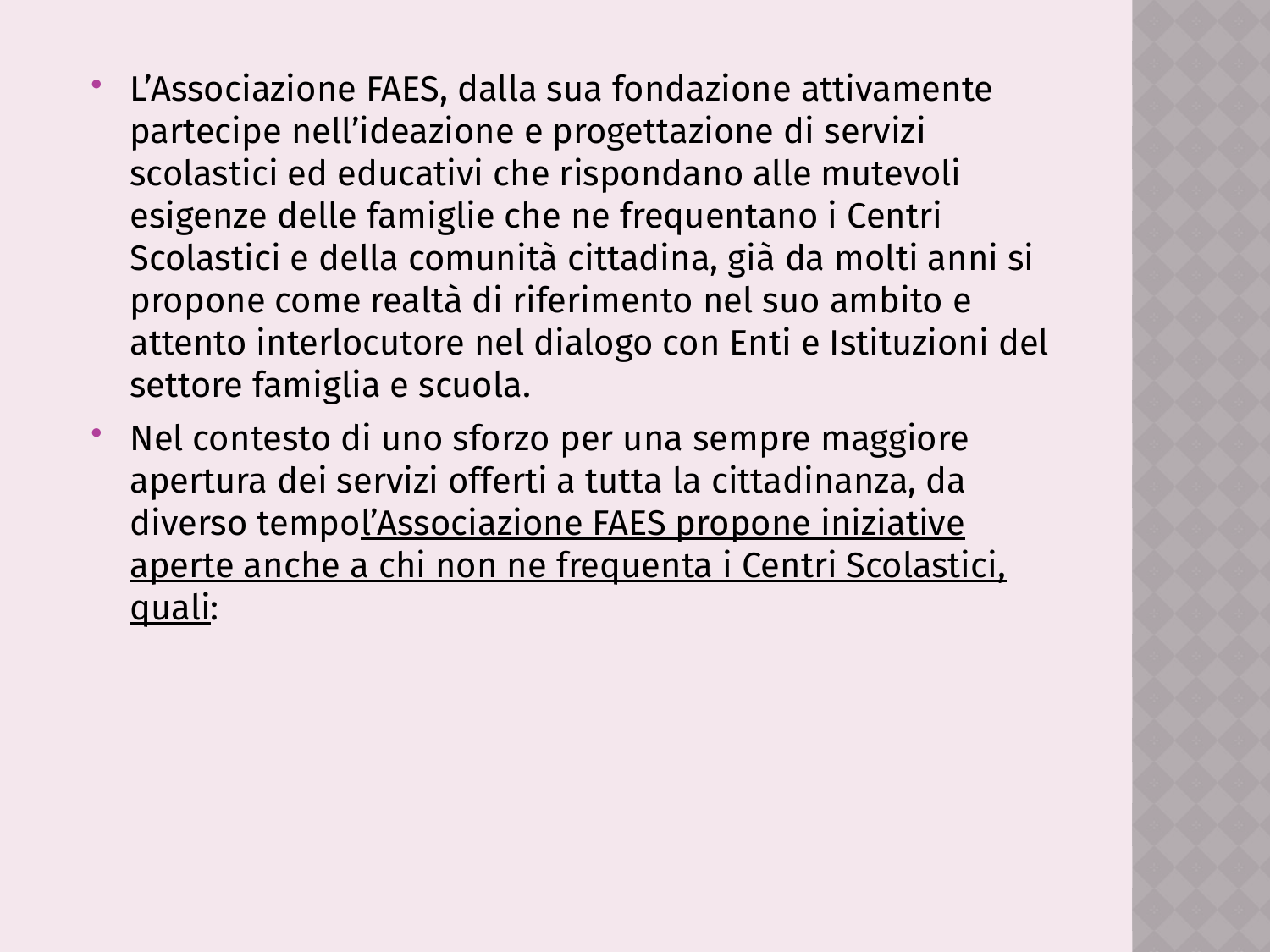

L’Associazione FAES, dalla sua fondazione attivamente partecipe nell’ideazione e progettazione di servizi scolastici ed educativi che rispondano alle mutevoli esigenze delle famiglie che ne frequentano i Centri Scolastici e della comunità cittadina, già da molti anni si propone come realtà di riferimento nel suo ambito e attento interlocutore nel dialogo con Enti e Istituzioni del settore famiglia e scuola.
Nel contesto di uno sforzo per una sempre maggiore apertura dei servizi offerti a tutta la cittadinanza, da diverso tempol’Associazione FAES propone iniziative aperte anche a chi non ne frequenta i Centri Scolastici, quali: